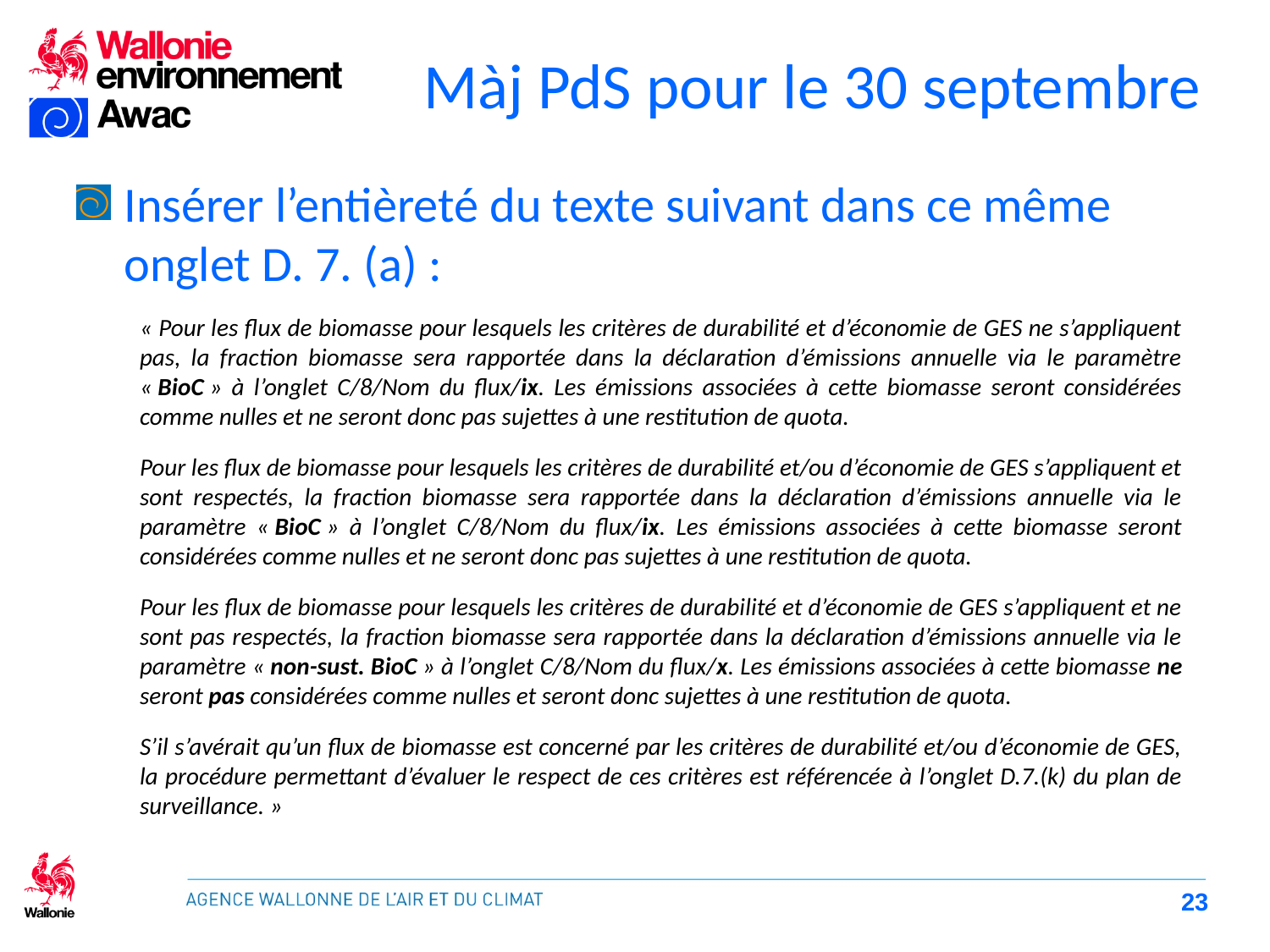

# Màj PdS pour le 30 septembre
Insérer l’entièreté du texte suivant dans ce même onglet D. 7. (a) :
« Pour les flux de biomasse pour lesquels les critères de durabilité et d’économie de GES ne s’appliquent pas, la fraction biomasse sera rapportée dans la déclaration d’émissions annuelle via le paramètre « BioC » à l’onglet C/8/Nom du flux/ix. Les émissions associées à cette biomasse seront considérées comme nulles et ne seront donc pas sujettes à une restitution de quota.
Pour les flux de biomasse pour lesquels les critères de durabilité et/ou d’économie de GES s’appliquent et sont respectés, la fraction biomasse sera rapportée dans la déclaration d’émissions annuelle via le paramètre « BioC » à l’onglet C/8/Nom du flux/ix. Les émissions associées à cette biomasse seront considérées comme nulles et ne seront donc pas sujettes à une restitution de quota.
Pour les flux de biomasse pour lesquels les critères de durabilité et d’économie de GES s’appliquent et ne sont pas respectés, la fraction biomasse sera rapportée dans la déclaration d’émissions annuelle via le paramètre « non-sust. BioC » à l’onglet C/8/Nom du flux/x. Les émissions associées à cette biomasse ne seront pas considérées comme nulles et seront donc sujettes à une restitution de quota.
S’il s’avérait qu’un flux de biomasse est concerné par les critères de durabilité et/ou d’économie de GES, la procédure permettant d’évaluer le respect de ces critères est référencée à l’onglet D.7.(k) du plan de surveillance. »

23